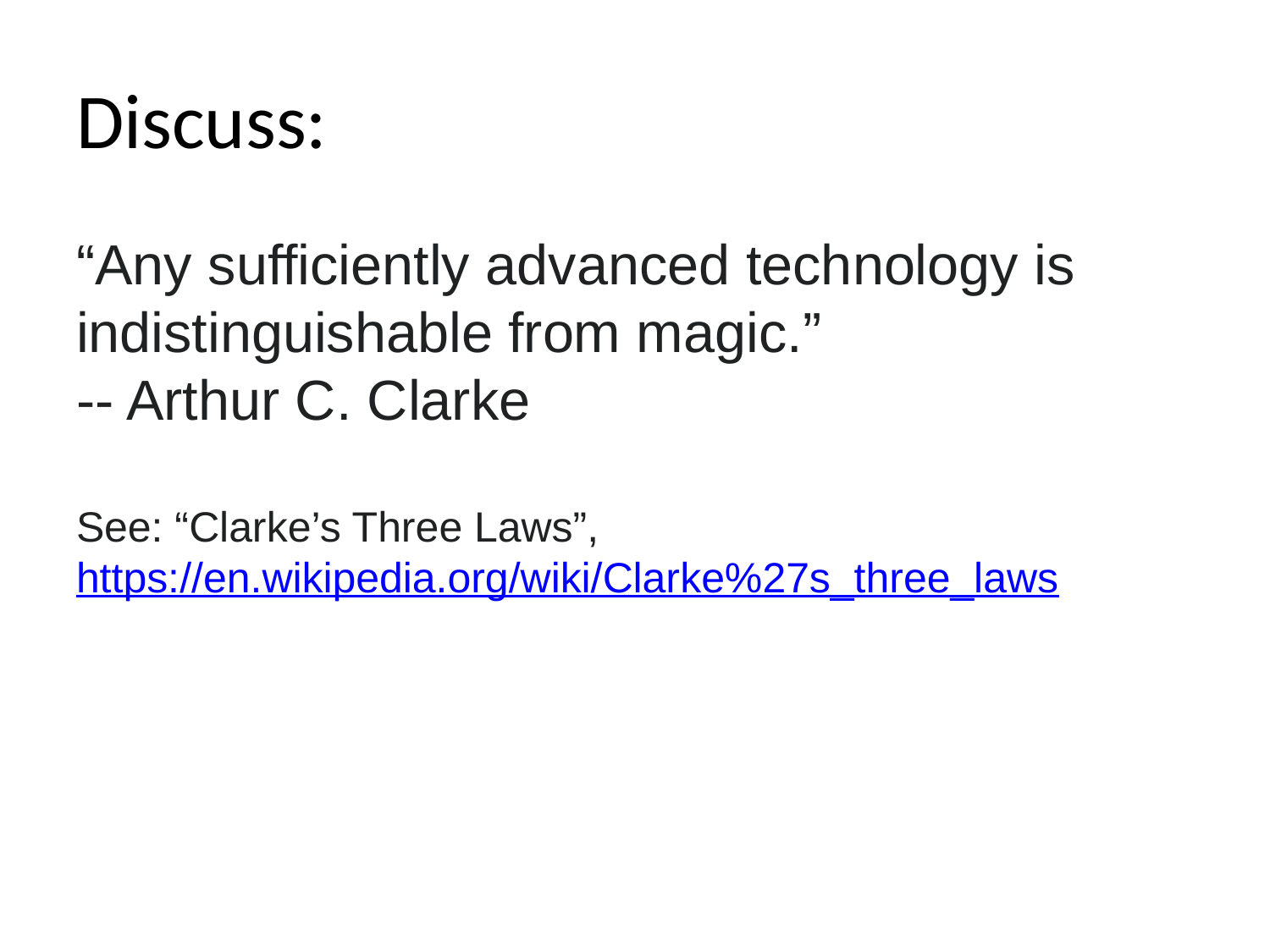

# Discuss:
“Any sufficiently advanced technology is indistinguishable from magic.”
-- Arthur C. Clarke

See: “Clarke’s Three Laws”, https://en.wikipedia.org/wiki/Clarke%27s_three_laws